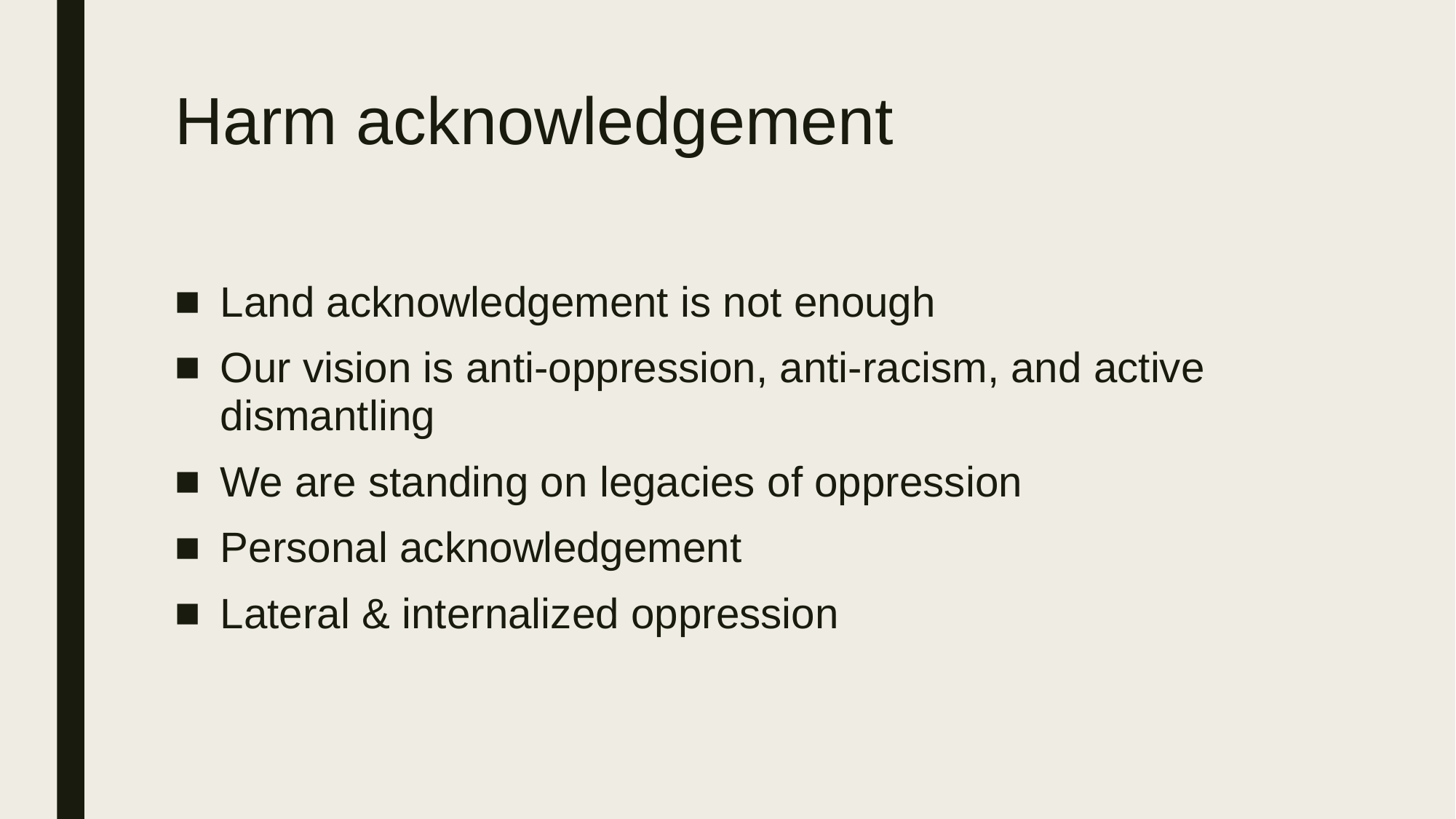

# Harm acknowledgement
Land acknowledgement is not enough
Our vision is anti-oppression, anti-racism, and active dismantling
We are standing on legacies of oppression
Personal acknowledgement
Lateral & internalized oppression